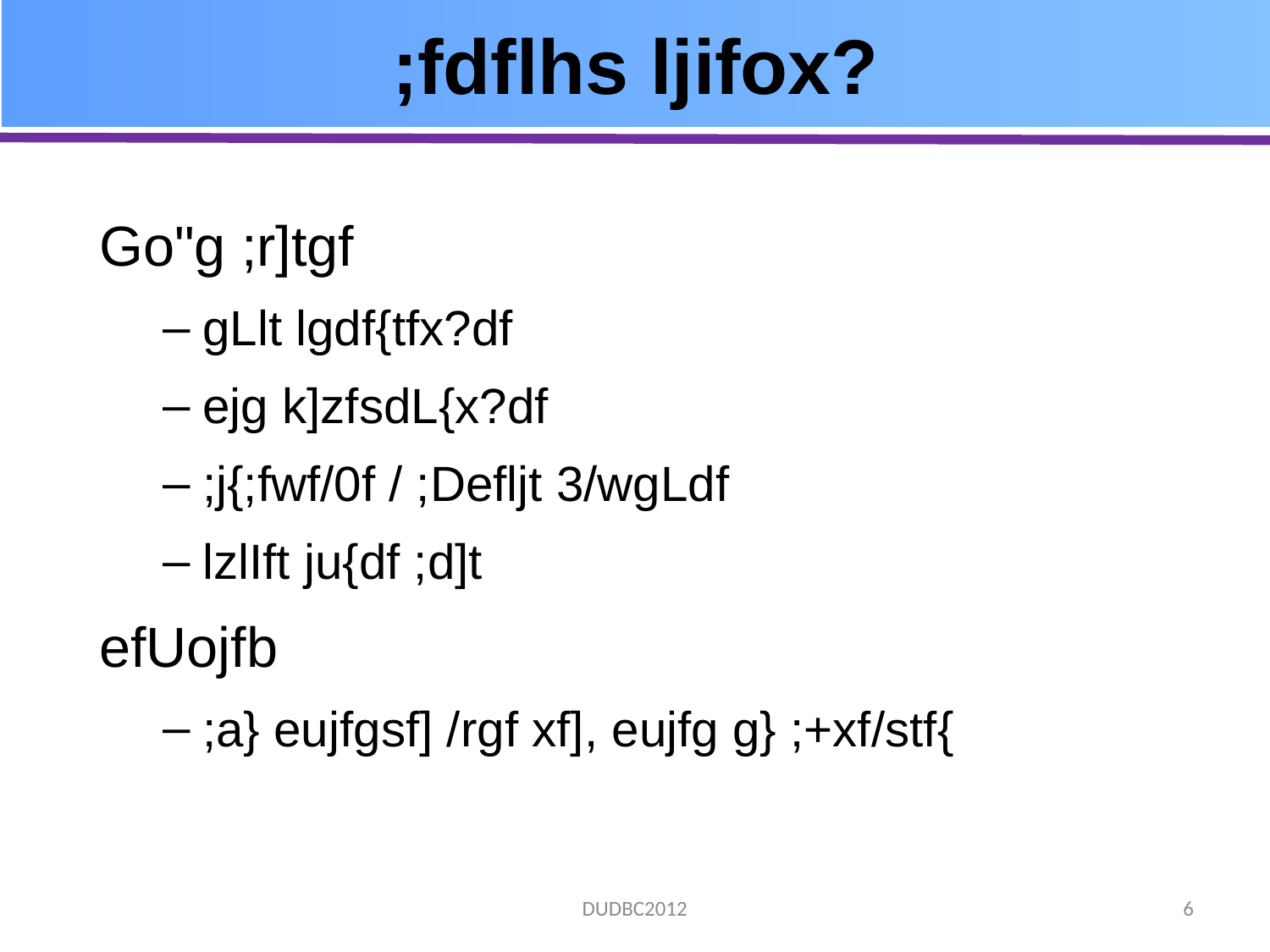

# ;fdflhs ljifox?
Go"g ;r]tgf
gLlt lgdf{tfx?df
ejg k]zfsdL{x?df
;j{;fwf/0f / ;Defljt 3/wgLdf
lzlIft ju{df ;d]t
efUojfb
;a} eujfgsf] /rgf xf], eujfg g} ;+xf/stf{
6
DUDBC2012